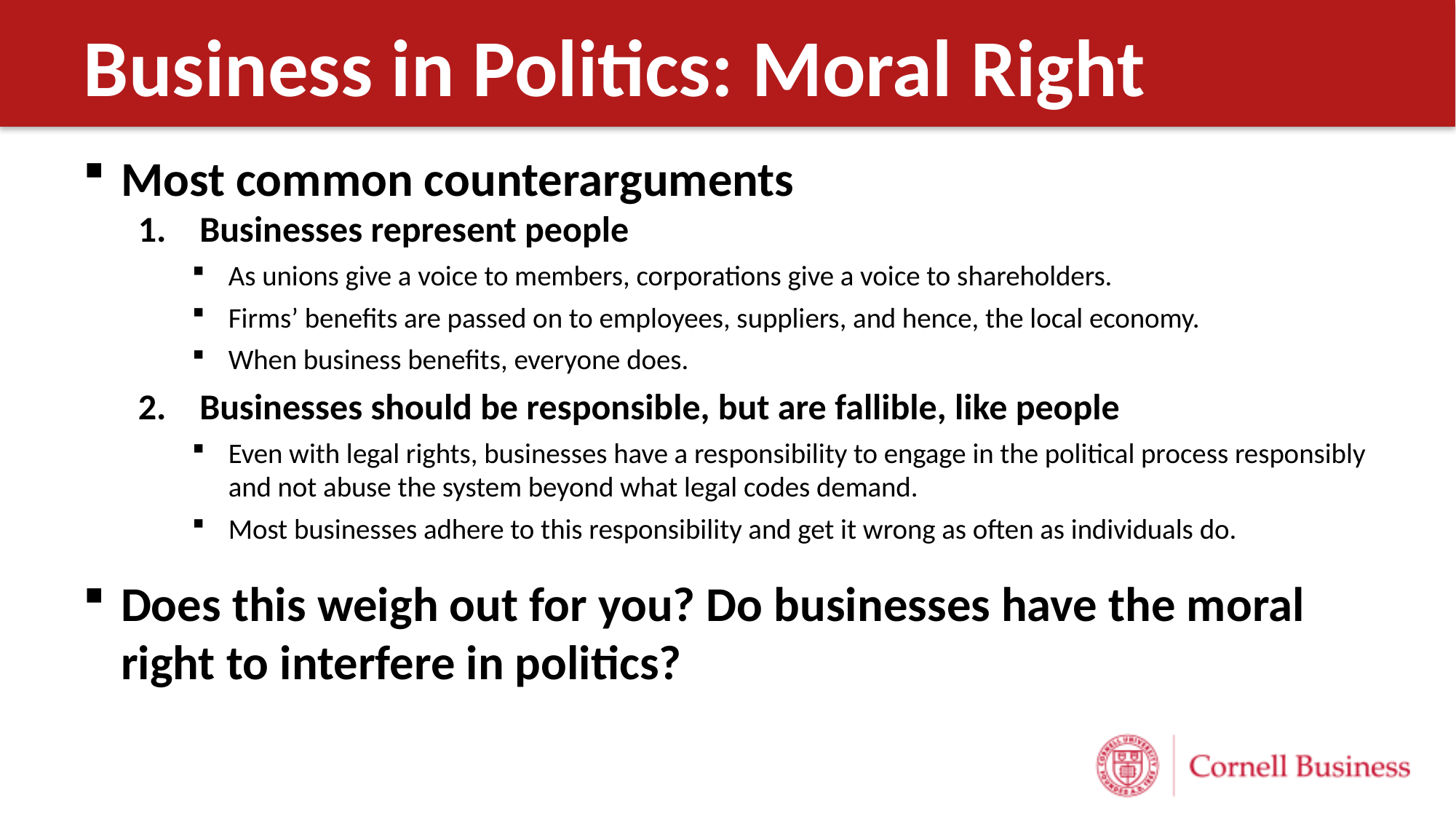

# Business in Politics: Moral Right
Most common counterarguments
Businesses represent people
As unions give a voice to members, corporations give a voice to shareholders.
Firms’ benefits are passed on to employees, suppliers, and hence, the local economy.
When business benefits, everyone does.
Businesses should be responsible, but are fallible, like people
Even with legal rights, businesses have a responsibility to engage in the political process responsibly and not abuse the system beyond what legal codes demand.
Most businesses adhere to this responsibility and get it wrong as often as individuals do.
Does this weigh out for you? Do businesses have the moral right to interfere in politics?